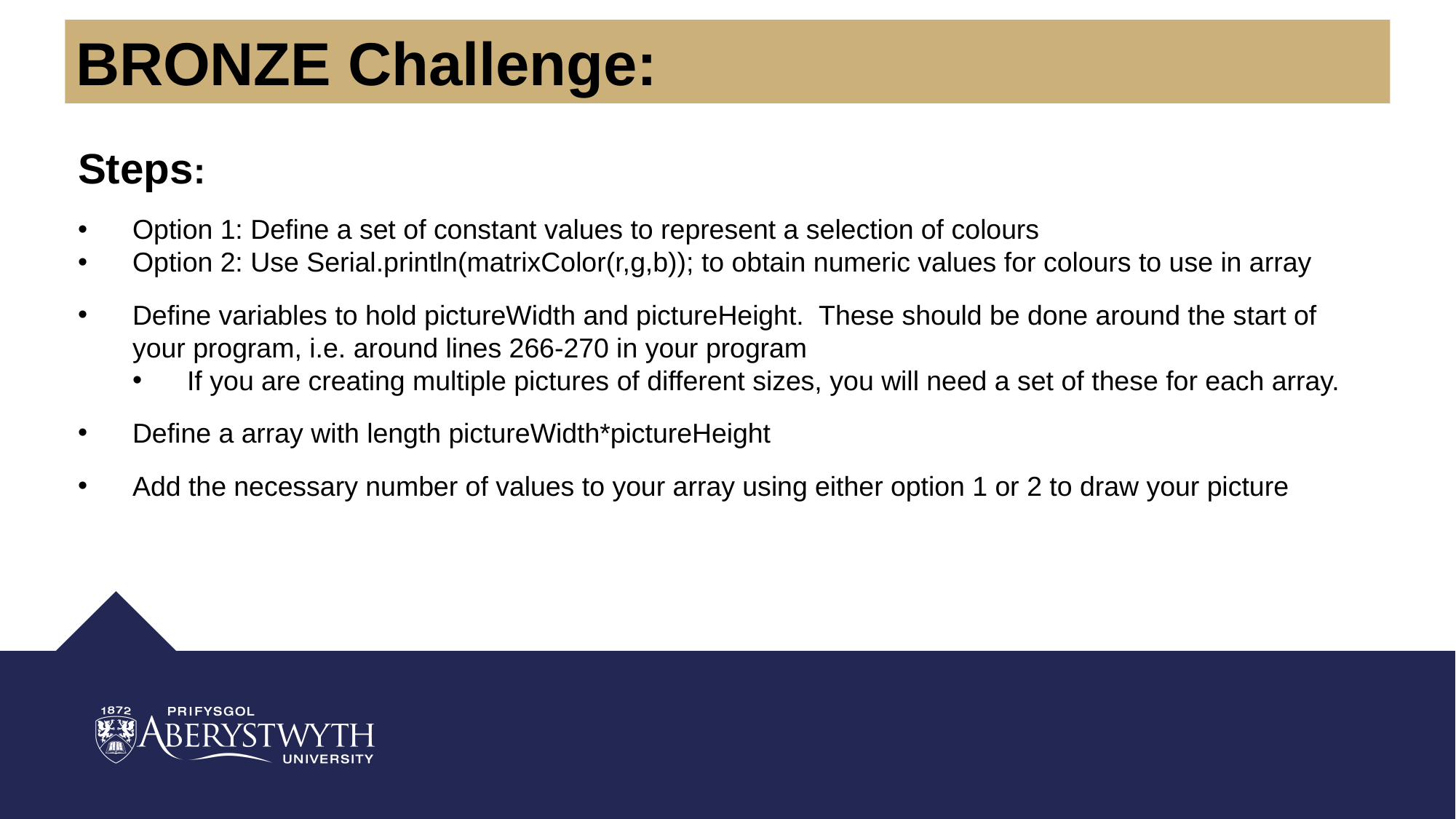

BRONZE Challenge:

Steps:

Option 1: Define a set of constant values to represent a selection of colours
Option 2: Use Serial.println(matrixColor(r,g,b)); to obtain numeric values for colours to use in array

Define variables to hold pictureWidth and pictureHeight.  These should be done around the start of your program, i.e. around lines 266-270 in your program
If you are creating multiple pictures of different sizes, you will need a set of these for each array.

Define a array with length pictureWidth*pictureHeight

Add the necessary number of values to your array using either option 1 or 2 to draw your picture